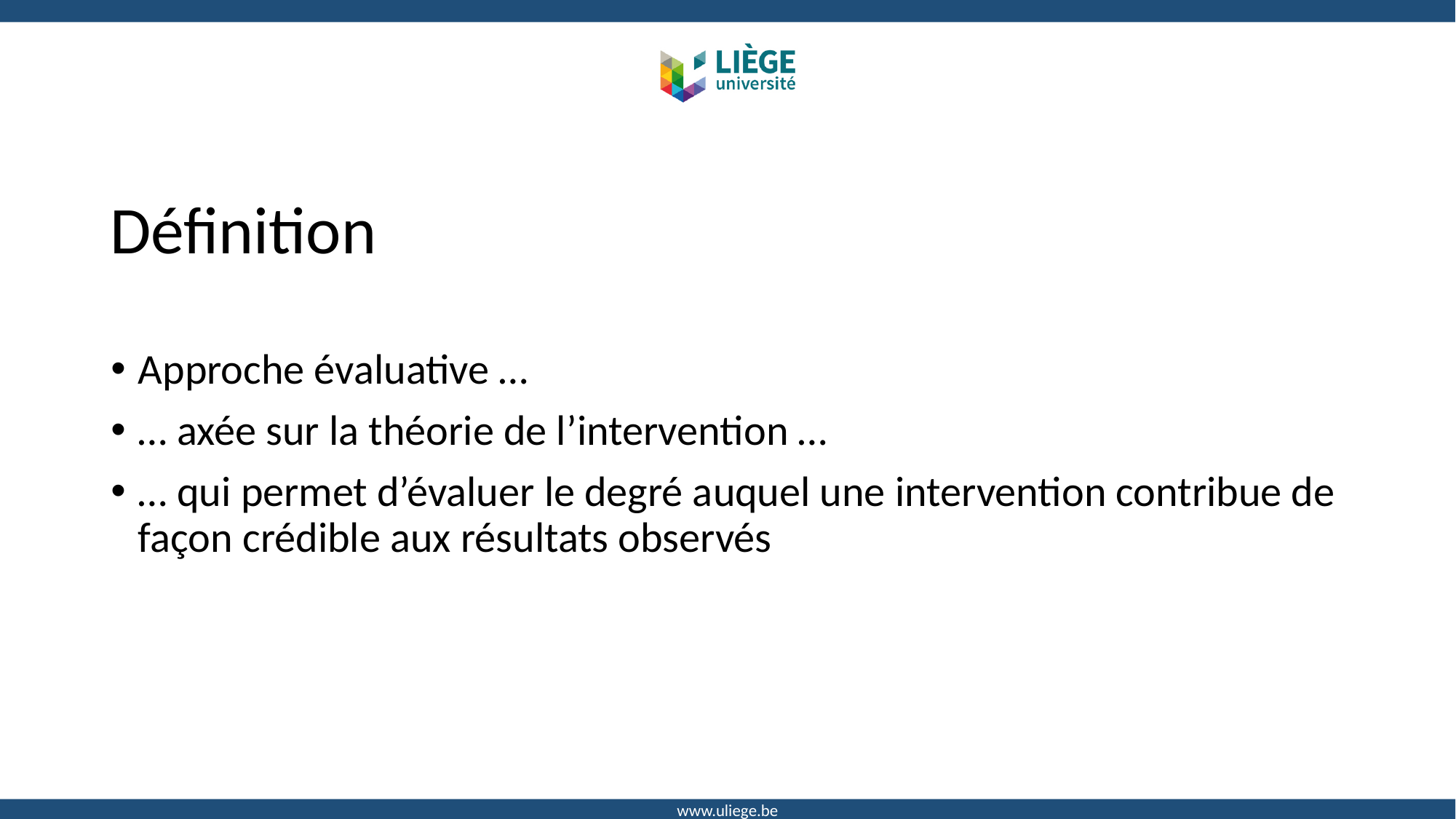

# Définition
Approche évaluative …
… axée sur la théorie de l’intervention …
… qui permet d’évaluer le degré auquel une intervention contribue de façon crédible aux résultats observés